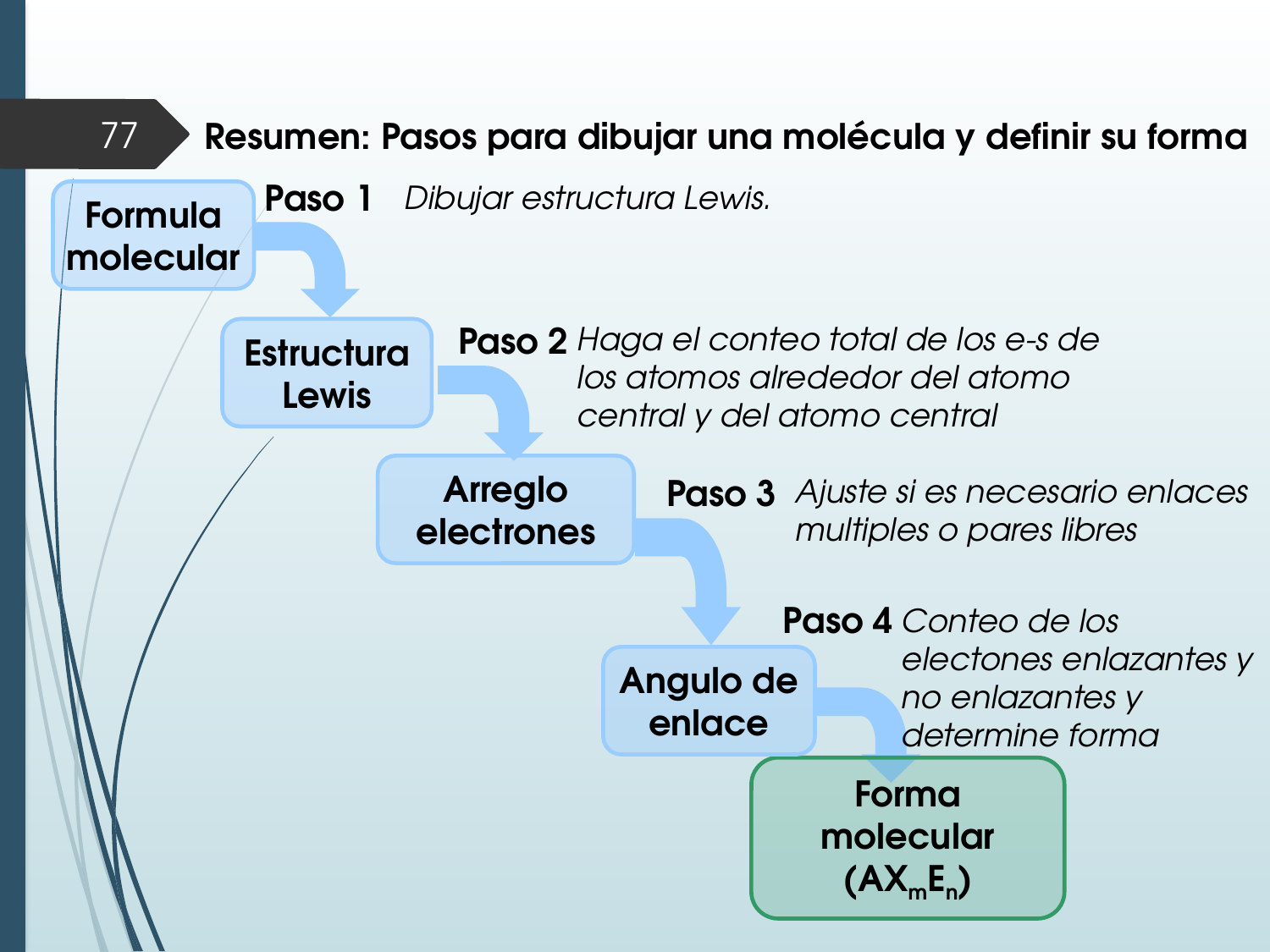

Resumen: Pasos para dibujar una molécula y definir su forma
Paso 1
Dibujar estructura Lewis.

Estructura
Lewis
Formula molecular
Paso 2
Haga el conteo total de los e-s de los atomos alrededor del atomo central y del atomo central

Arreglo electrones
Paso 3
Ajuste si es necesario enlaces multiples o pares libres

Angulo de
enlace
Paso 4
Conteo de los electones enlazantes y no enlazantes y determine forma

Forma molecular
(AXmEn)
77